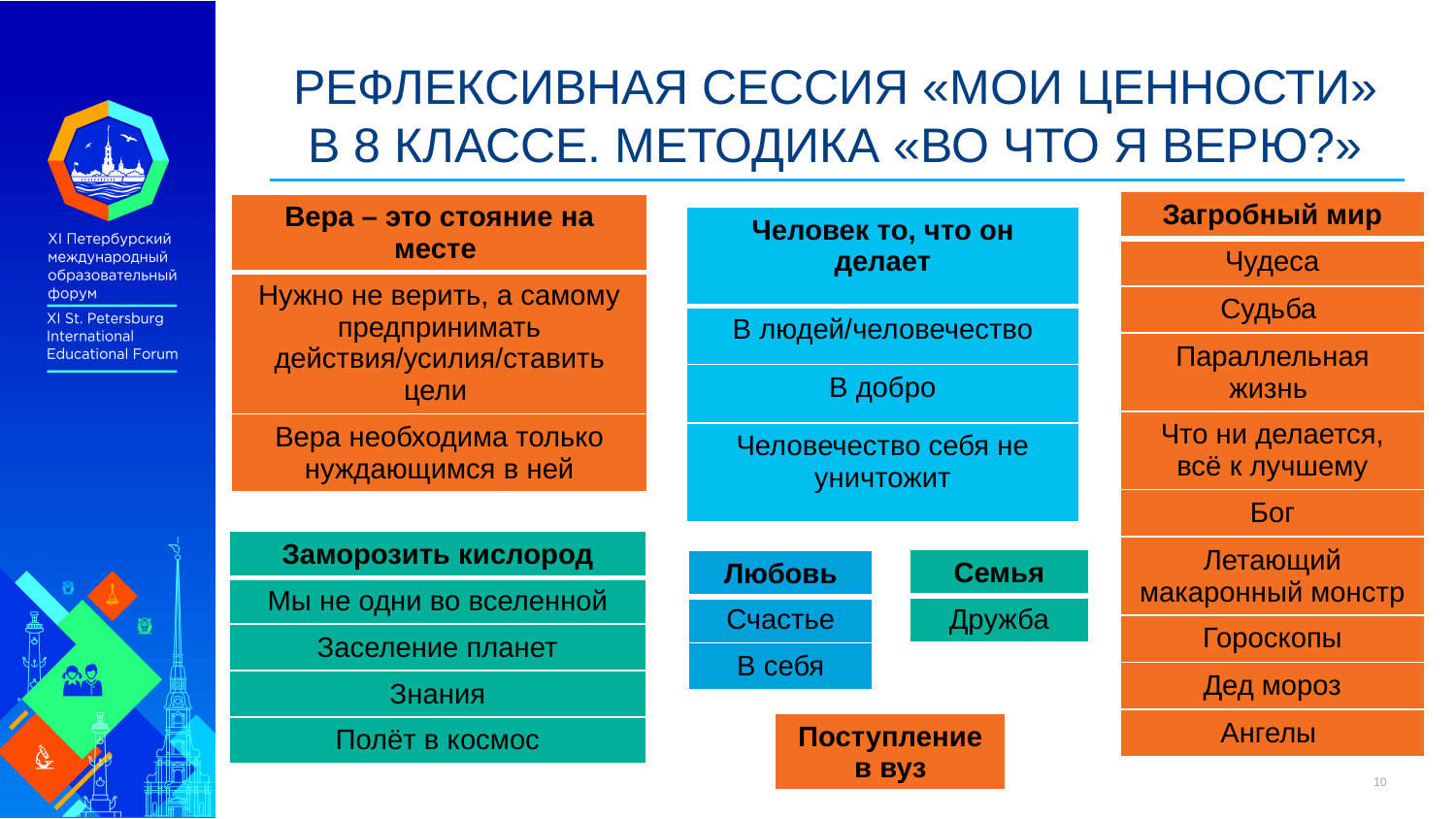

# РЕФЛЕКСИВНАЯ СЕССИЯ «МОИ ЦЕННОСТИ» В 8 КЛАССЕ. МЕТОДИКА «ВО ЧТО Я ВЕРЮ?»
| Загробный мир |
| --- |
| Чудеса |
| Судьба |
| Параллельная жизнь |
| Что ни делается, всё к лучшему |
| Бог |
| Летающий макаронный монстр |
| Гороскопы |
| Дед мороз |
| Ангелы |
| Вера – это стояние на месте |
| --- |
| Нужно не верить, а самому предпринимать действия/усилия/ставить цели |
| Вера необходима только нуждающимся в ней |
| Человек то, что он делает |
| --- |
| В людей/человечество |
| В добро |
| Человечество себя не уничтожит |

| Заморозить кислород |
| --- |
| Мы не одни во вселенной |
| Заселение планет |
| Знания |
| Полёт в космос |
| Семья |
| --- |
| Дружба |
| Любовь |
| --- |
| Счастье |
| В себя |
| Поступление в вуз |
| --- |
10